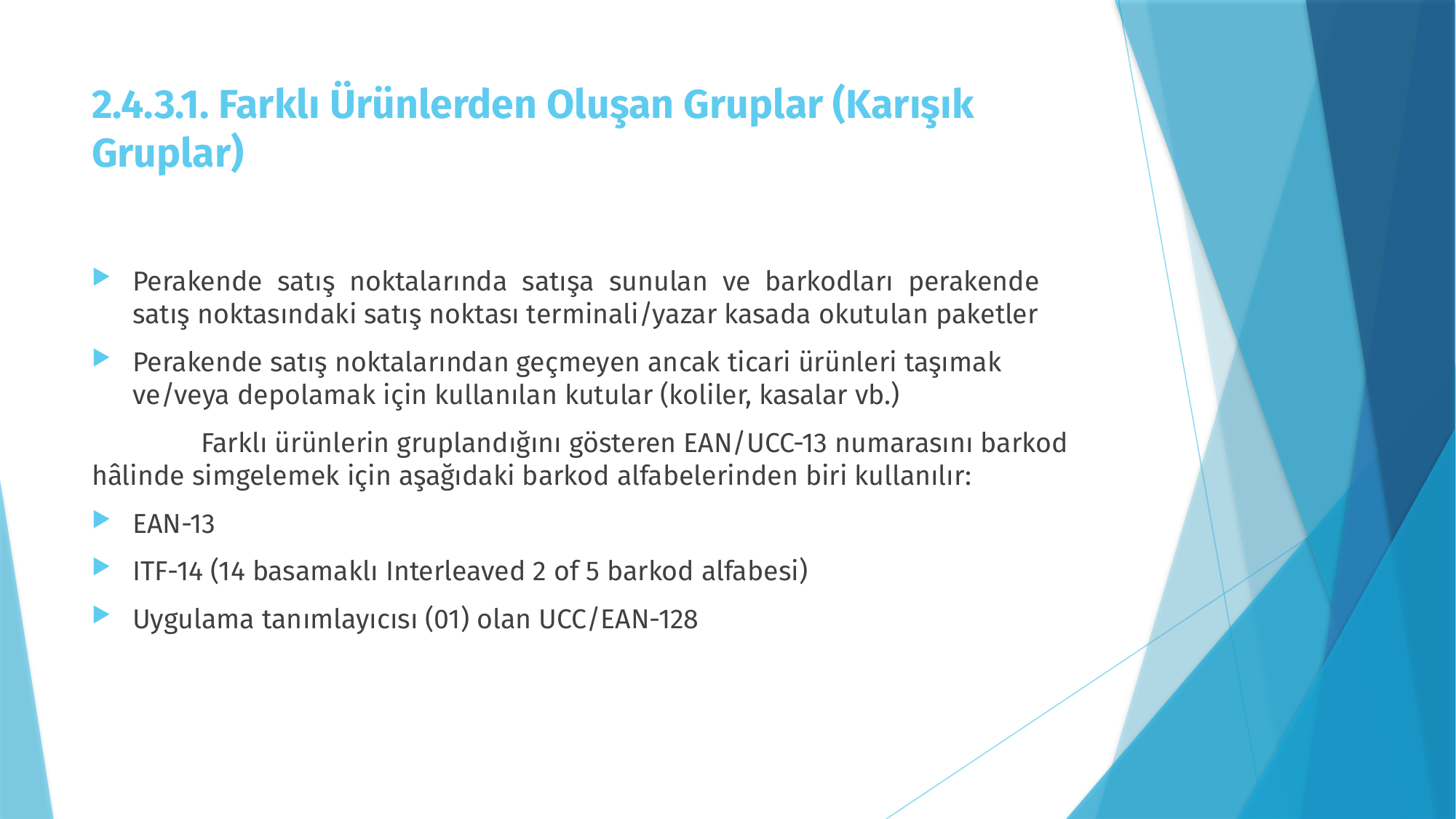

# 2.4.3.1. Farklı Ürünlerden Oluşan Gruplar (Karışık Gruplar)
Perakende  satış  noktalarında  satışa  sunulan  ve  barkodları  perakende  satış noktasındaki satış noktası terminali/yazar kasada okutulan paketler
Perakende satış noktalarından geçmeyen ancak ticari ürünleri taşımak ve/veya depolamak için kullanılan kutular (koliler, kasalar vb.)
	Farklı ürünlerin gruplandığını gösteren EAN/UCC-13 numarasını barkod hâlinde simgelemek için aşağıdaki barkod alfabelerinden biri kullanılır:
EAN-13
ITF-14 (14 basamaklı Interleaved 2 of 5 barkod alfabesi)
Uygulama tanımlayıcısı (01) olan UCC/EAN-128